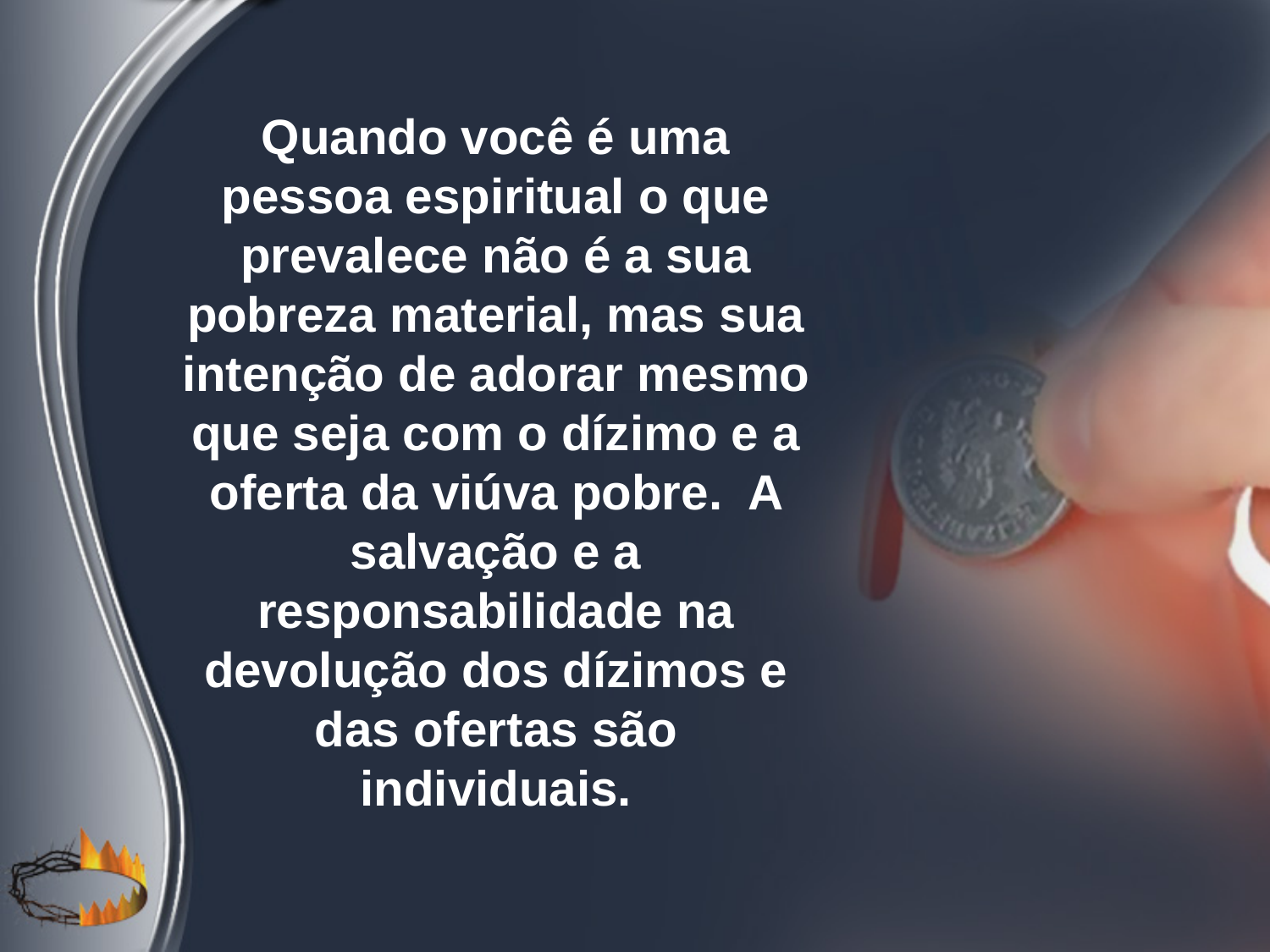

Quando você é uma pessoa espiritual o que prevalece não é a sua pobreza material, mas sua intenção de adorar mesmo que seja com o dízimo e a oferta da viúva pobre.  A salvação e a responsabilidade na devolução dos dízimos e das ofertas são individuais.